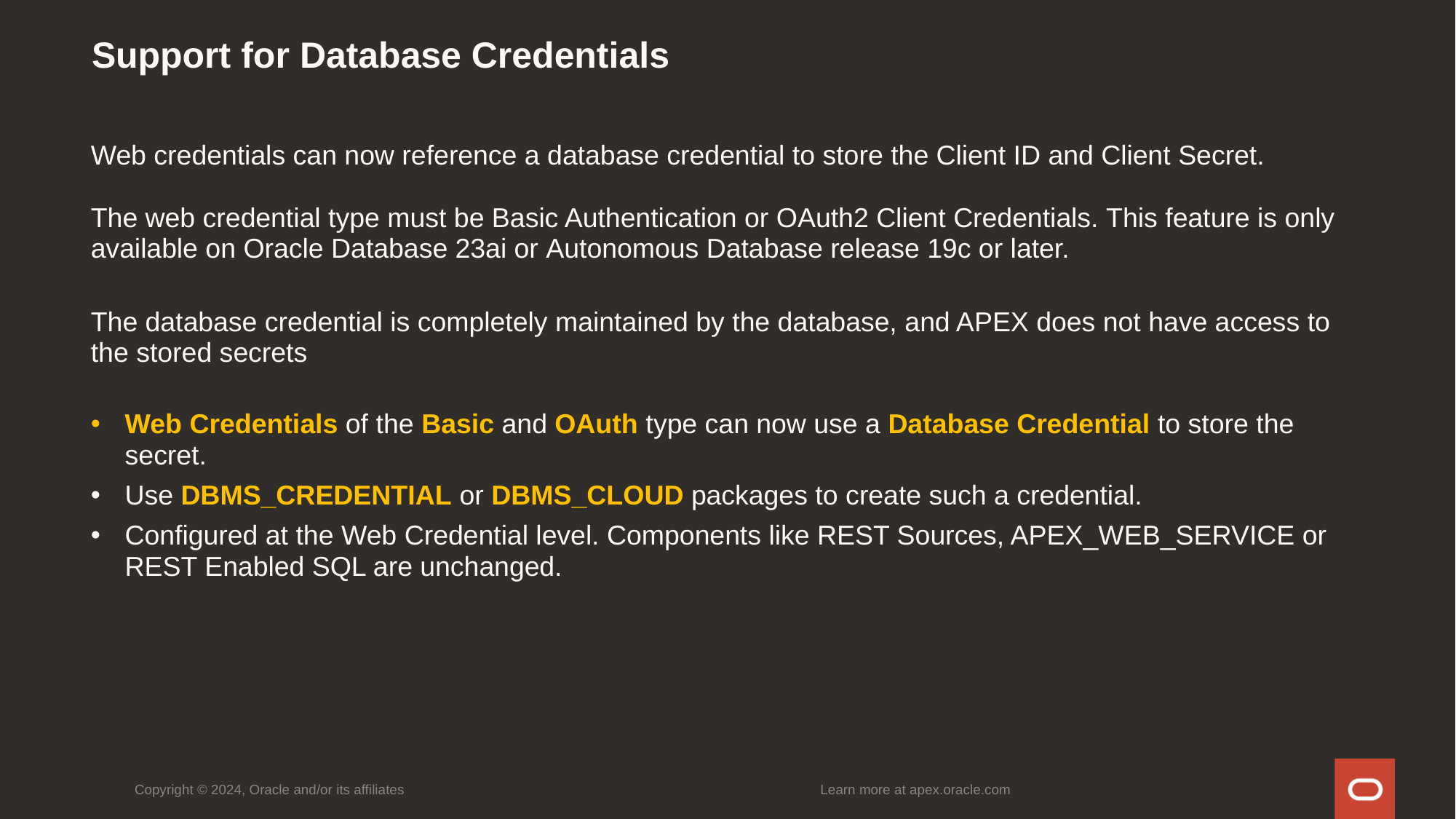

# Support for Database Credentials
Web credentials can now reference a database credential to store the Client ID and Client Secret. 
The web credential type must be Basic Authentication or OAuth2 Client Credentials. This feature is only available on Oracle Database 23ai or Autonomous Database release 19c or later.
The database credential is completely maintained by the database, and APEX does not have access to the stored secrets
Web Credentials of the Basic and OAuth type can now use a Database Credential to store the secret.
Use DBMS_CREDENTIAL or DBMS_CLOUD packages to create such a credential.
Configured at the Web Credential level. Components like REST Sources, APEX_WEB_SERVICE or REST Enabled SQL are unchanged.

Copyright © 2024, Oracle and/or its affiliates
Learn more at apex.oracle.com